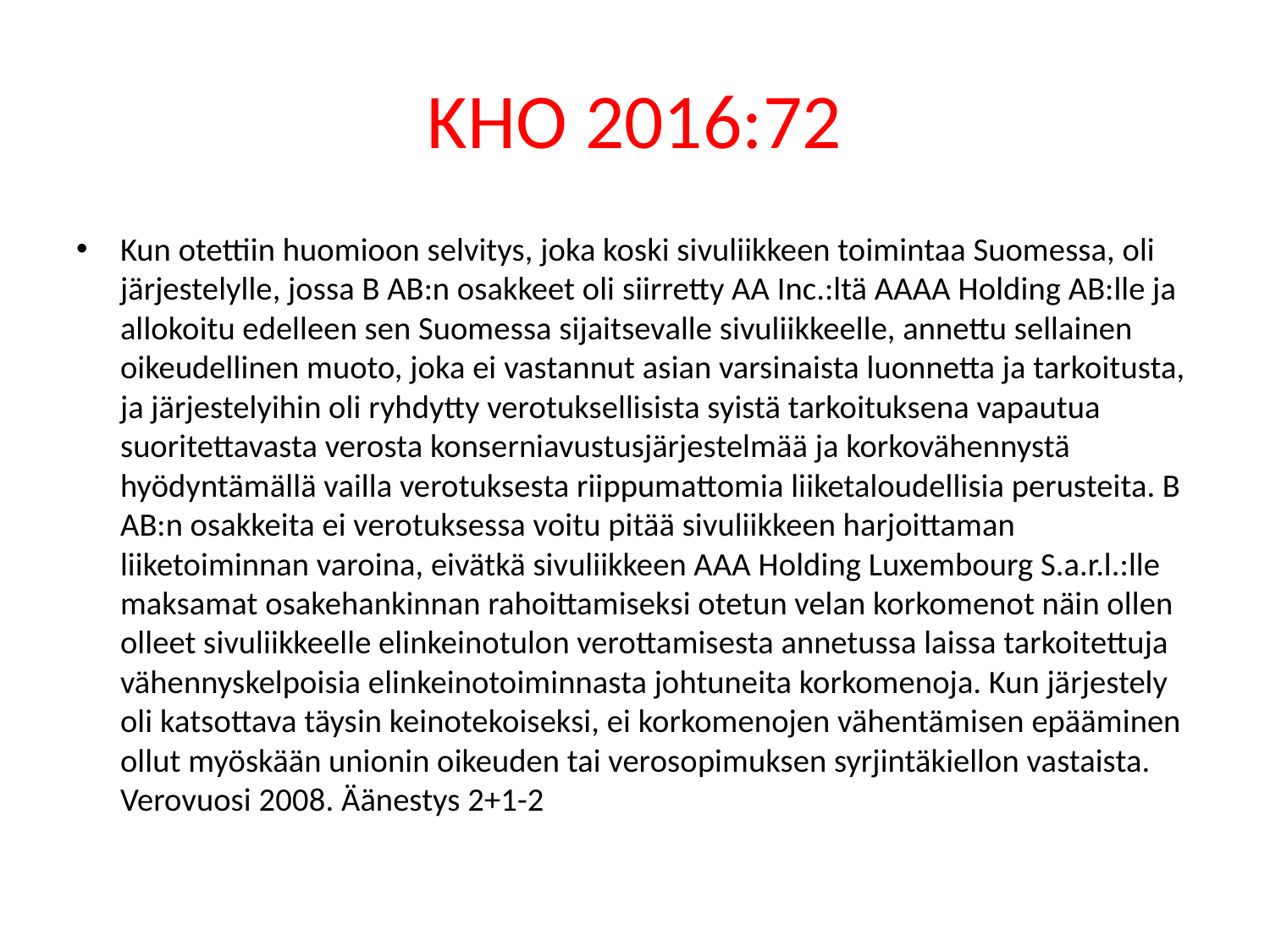

# KHO 2016:72
Kun otettiin huomioon selvitys, joka koski sivuliikkeen toimintaa Suomessa, oli järjestelylle, jossa B AB:n osakkeet oli siirretty AA Inc.:ltä AAAA Holding AB:lle ja allokoitu edelleen sen Suomessa sijaitsevalle sivuliikkeelle, annettu sellainen oikeudellinen muoto, joka ei vastannut asian varsinaista luonnetta ja tarkoitusta, ja järjestelyihin oli ryhdytty verotuksellisista syistä tarkoituksena vapautua suoritettavasta verosta konserniavustusjärjestelmää ja korkovähennystä hyödyntämällä vailla verotuksesta riippumattomia liiketaloudellisia perusteita. B AB:n osakkeita ei verotuksessa voitu pitää sivuliikkeen harjoittaman liiketoiminnan varoina, eivätkä sivuliikkeen AAA Holding Luxembourg S.a.r.l.:lle maksamat osakehankinnan rahoittamiseksi otetun velan korkomenot näin ollen olleet sivuliikkeelle elinkeinotulon verottamisesta annetussa laissa tarkoitettuja vähennyskelpoisia elinkeinotoiminnasta johtuneita korkomenoja. Kun järjestely oli katsottava täysin keinotekoiseksi, ei korkomenojen vähentämisen epääminen ollut myöskään unionin oikeuden tai verosopimuksen syrjintäkiellon vastaista. Verovuosi 2008. Äänestys 2+1-2